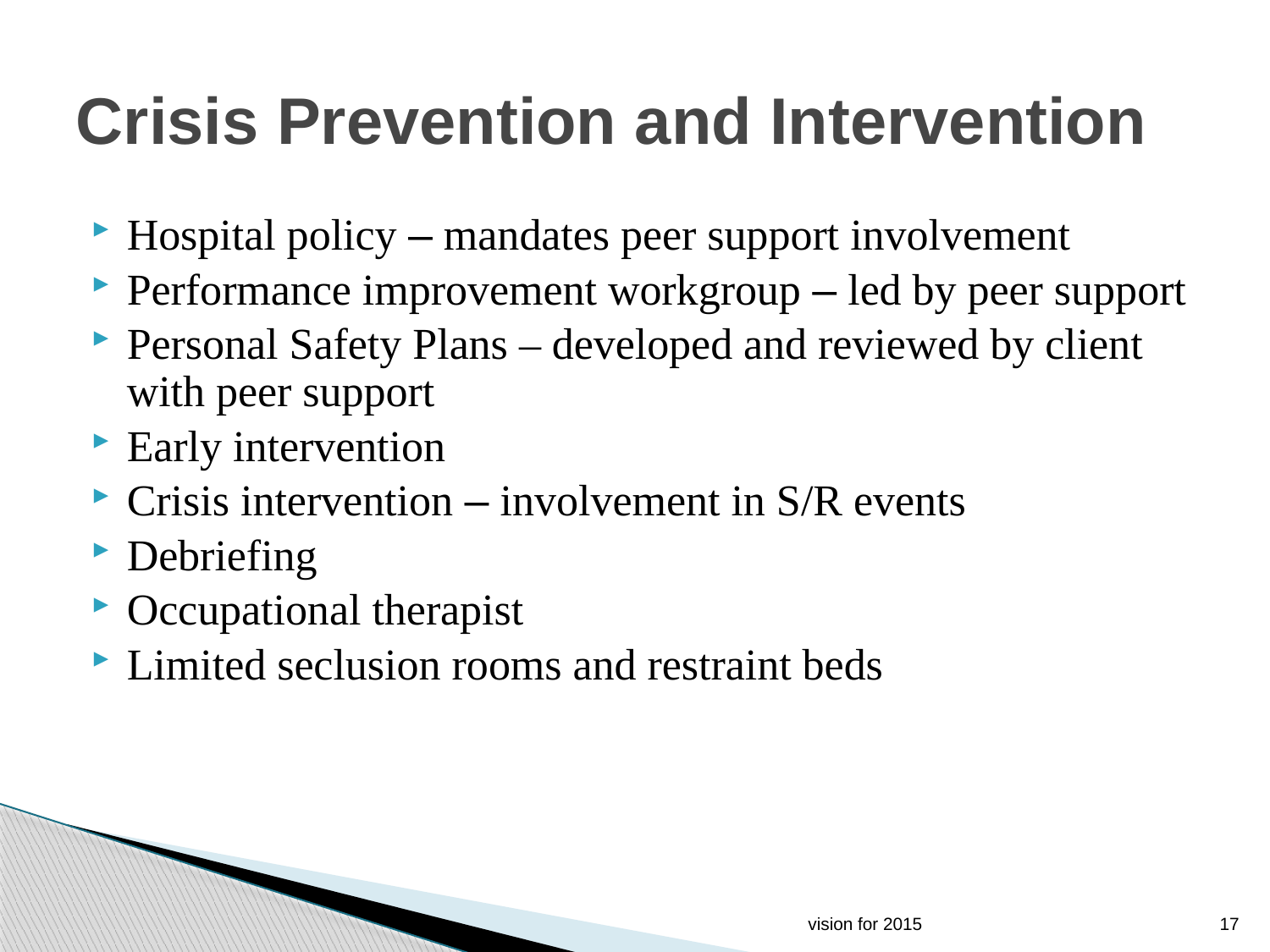

# Crisis Prevention and Intervention
Hospital policy – mandates peer support involvement
Performance improvement workgroup – led by peer support
Personal Safety Plans – developed and reviewed by client with peer support
Early intervention
Crisis intervention – involvement in S/R events
Debriefing
Occupational therapist
Limited seclusion rooms and restraint beds
vision for 2015
17